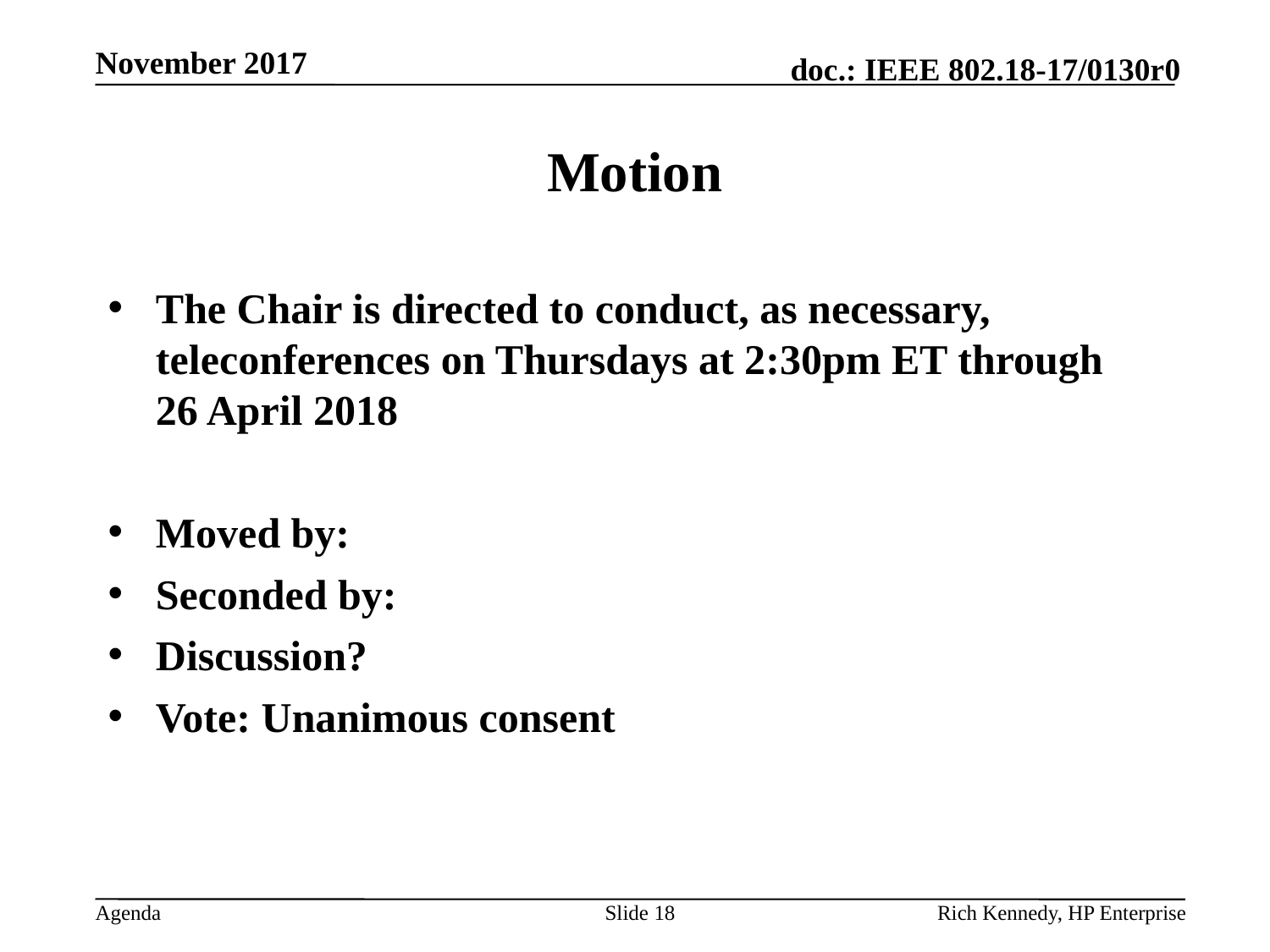

November 2017
# Motion
The Chair is directed to conduct, as necessary, teleconferences on Thursdays at 2:30pm ET through 26 April 2018

Moved by:
Seconded by:
Discussion?
Vote: Unanimous consent

Slide 18
Rich Kennedy, HP Enterprise